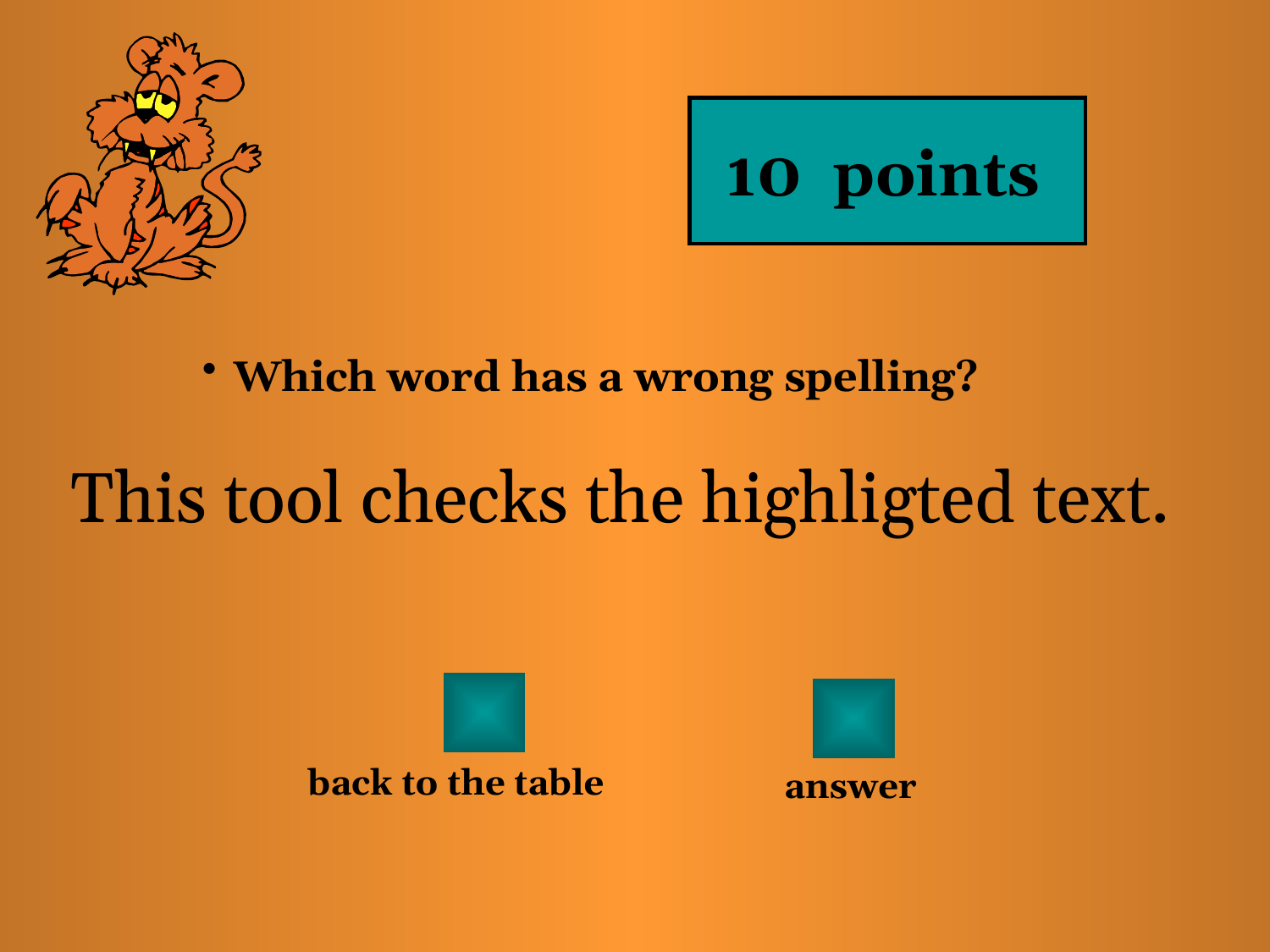

10  points
Which word has a wrong spelling?
# This tool checks the highligted text.

back to the table
answer